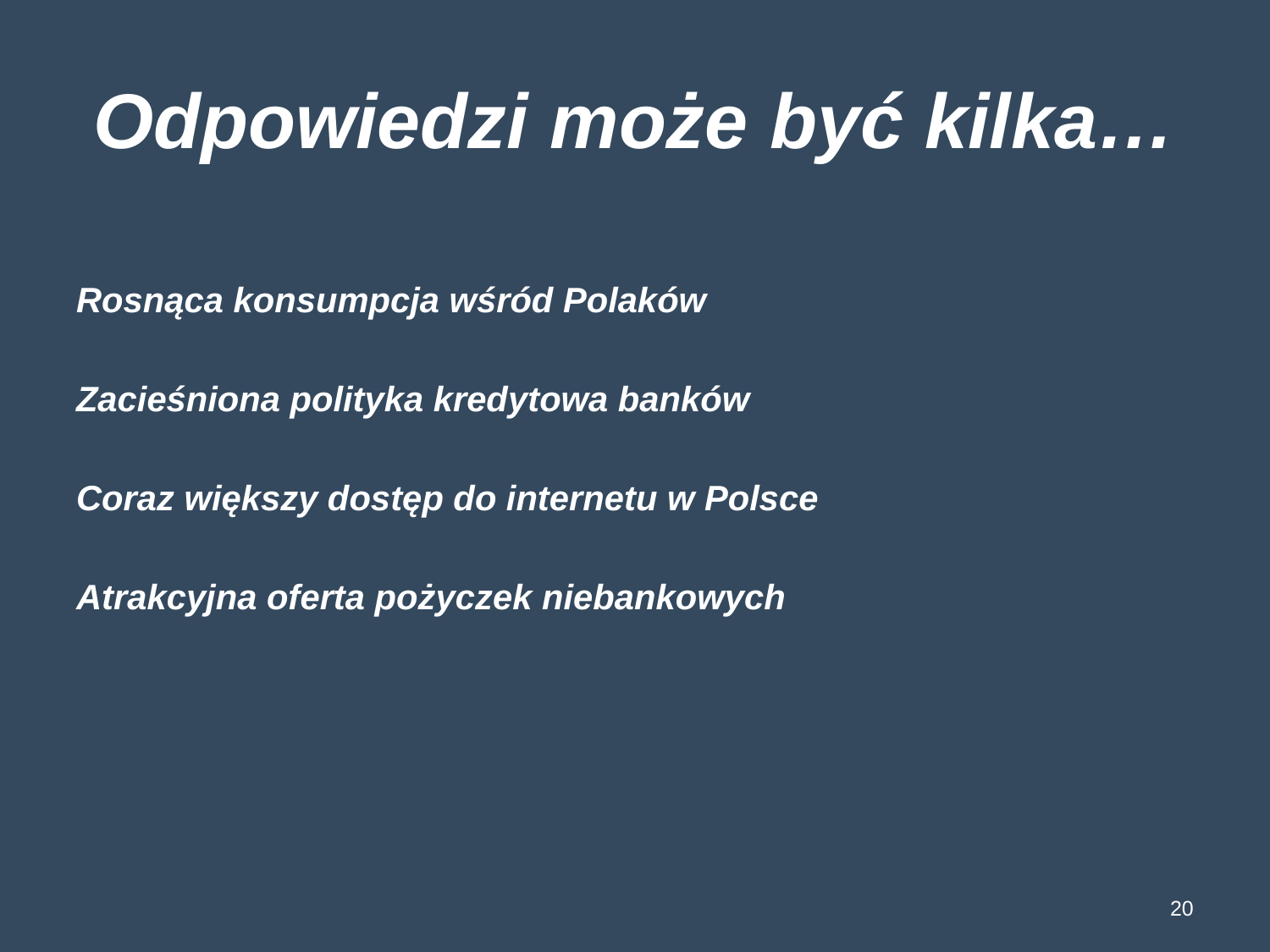

# Odpowiedzi może być kilka…

Rosnąca konsumpcja wśród Polaków

Zacieśniona polityka kredytowa banków

Coraz większy dostęp do internetu w Polsce

Atrakcyjna oferta pożyczek niebankowych

20